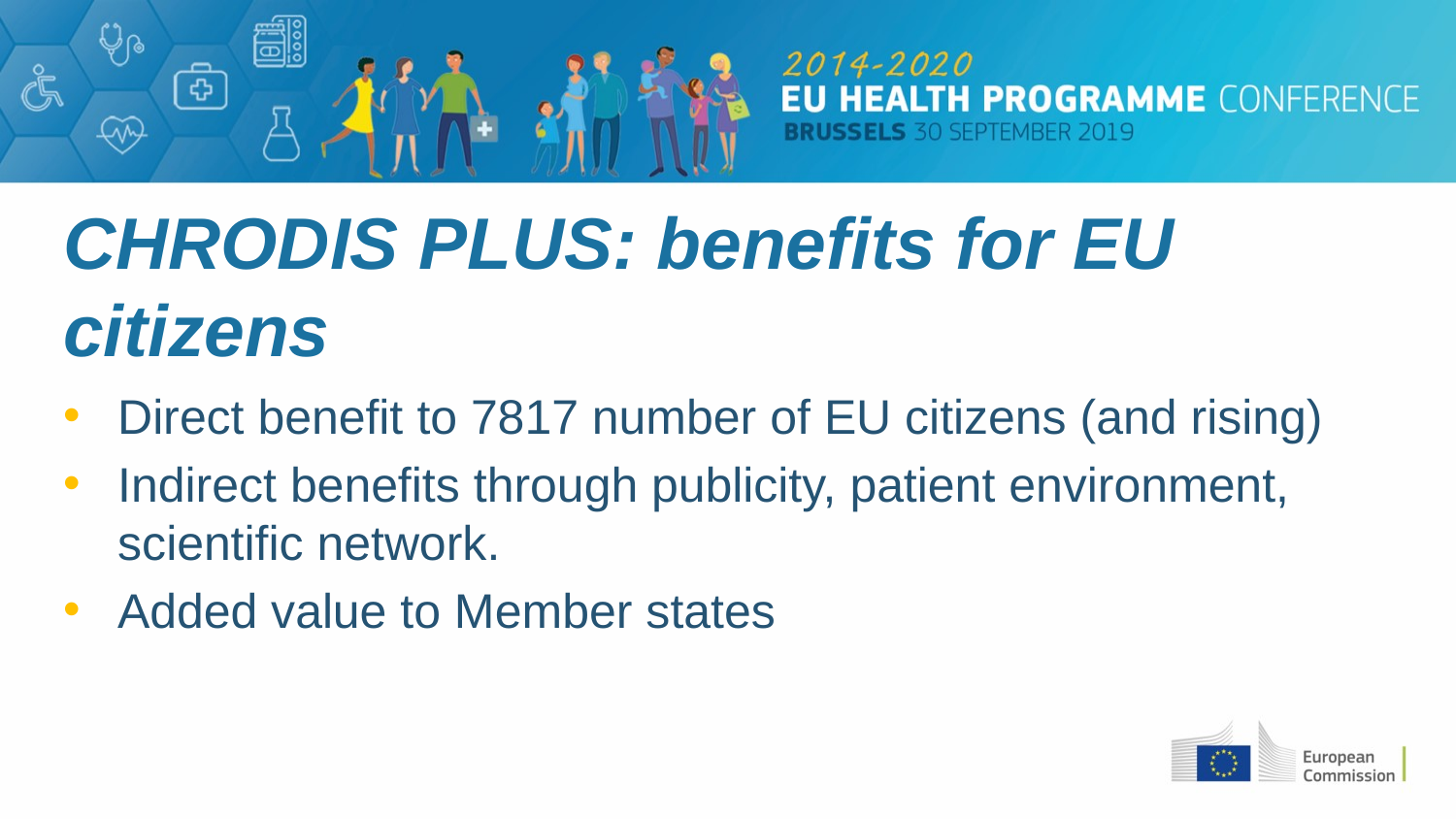

# CHRODIS PLUS: benefits for EU citizens
Direct benefit to 7817 number of EU citizens (and rising)
Indirect benefits through publicity, patient environment, scientific network.
Added value to Member states